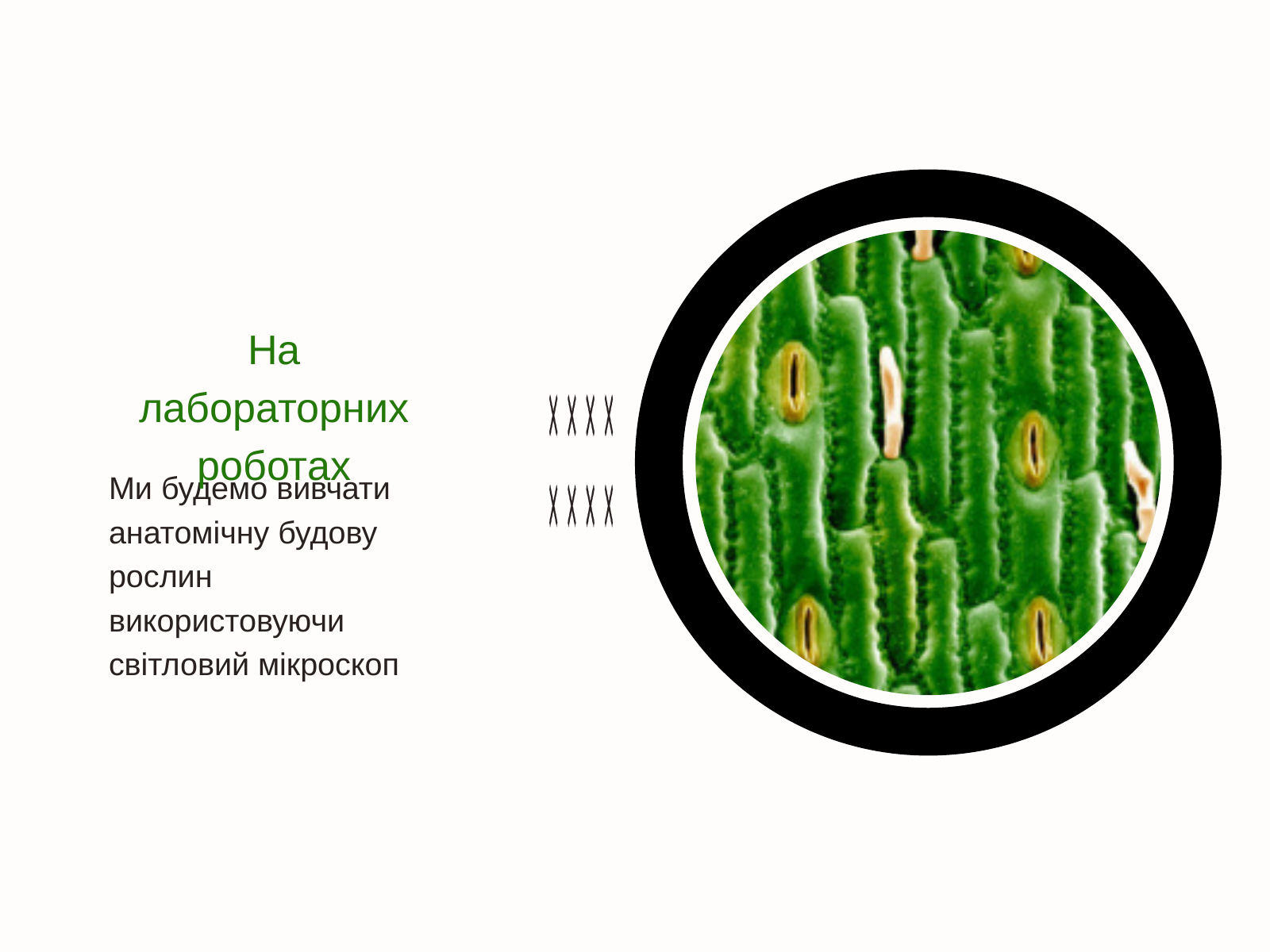

На лабораторних роботах
Ми будемо вивчати анатомічну будову рослин використовуючи світловий мікроскоп